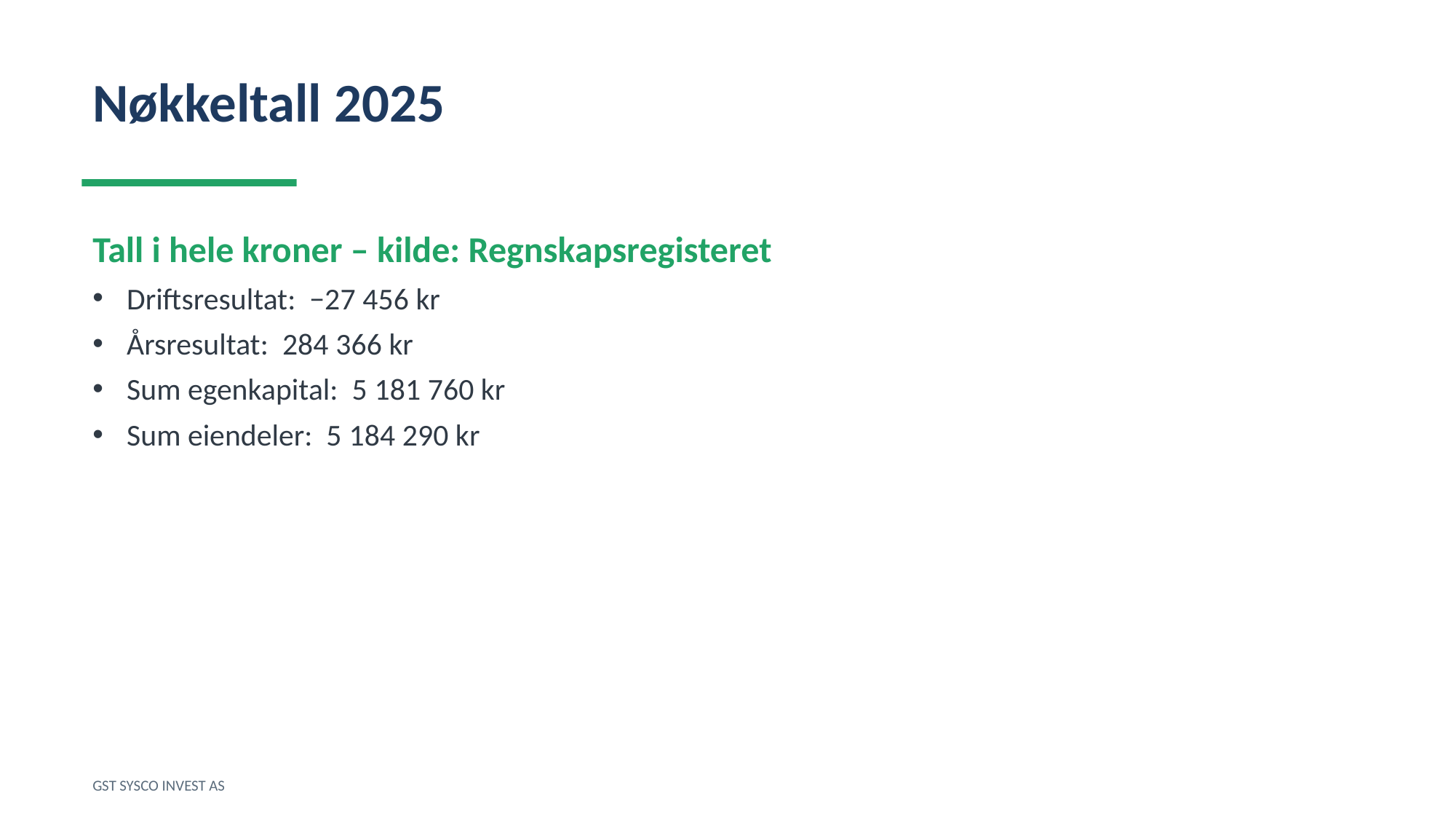

Nøkkeltall 2025

Tall i hele kroner – kilde: Regnskapsregisteret
Driftsresultat:  −27 456 kr
Årsresultat:  284 366 kr
Sum egenkapital:  5 181 760 kr
Sum eiendeler:  5 184 290 kr
GST SYSCO INVEST AS